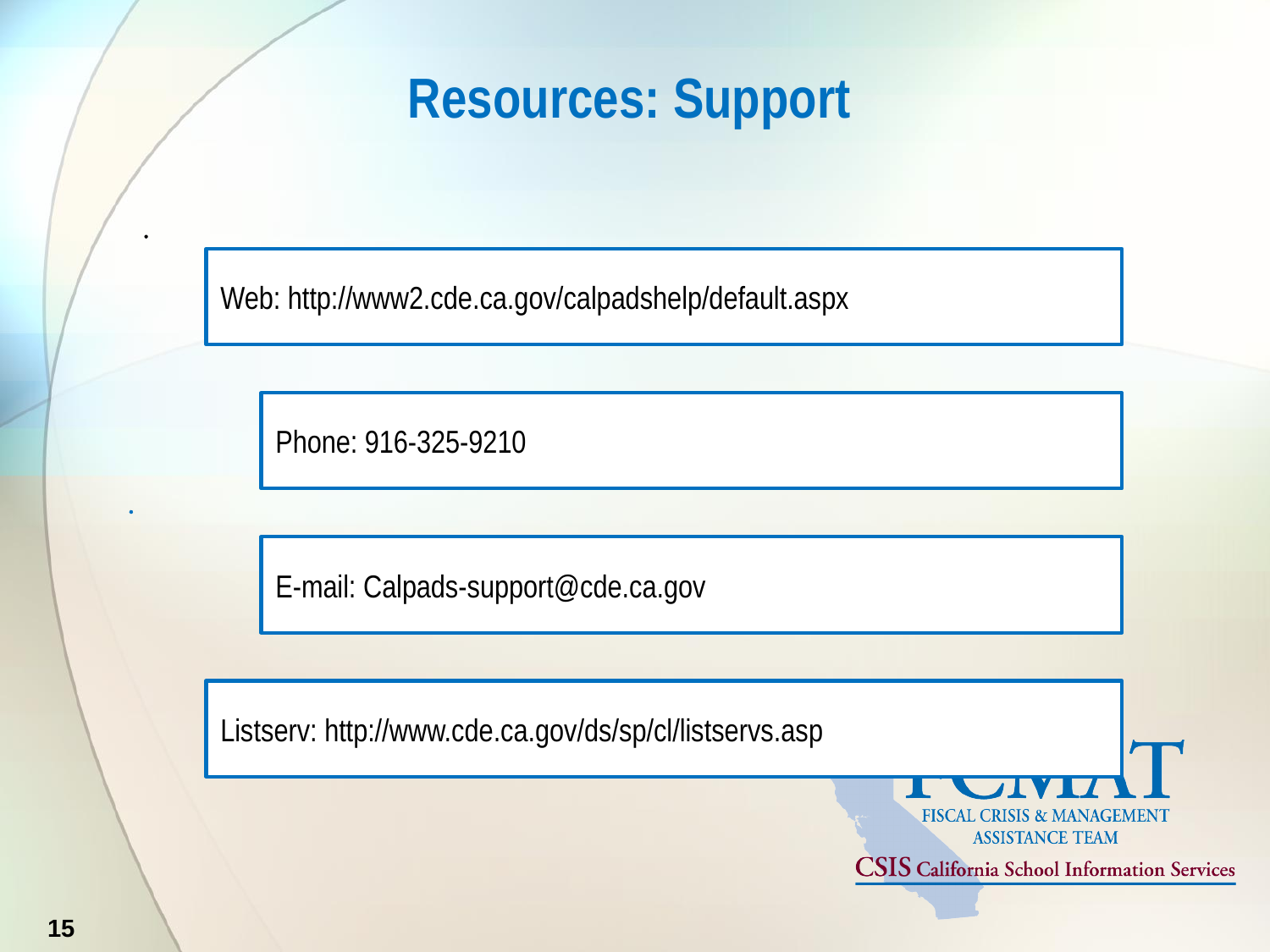

# Resources: Support
Web: http://www2.cde.ca.gov/calpadshelp/default.aspx
E-mail: Calpads-support@cde.ca.gov
Listserv: http://www.cde.ca.gov/ds/sp/cl/listservs.asp
Phone: 916-325-9210
15